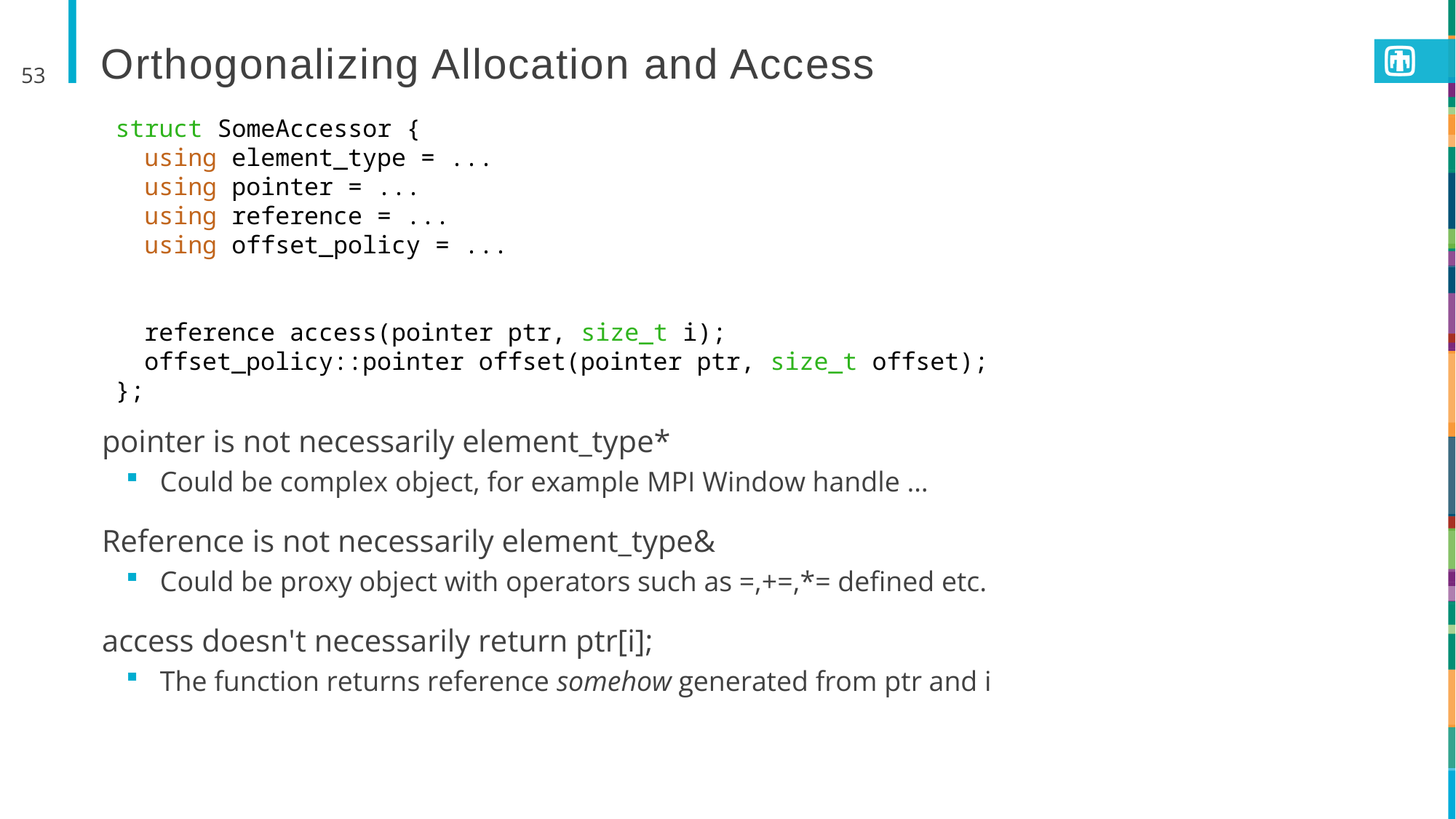

# Orthogonalizing Allocation and Access
53
struct SomeAccessor {
  using element_type = ...
  using pointer = ...
  using reference = ...
  using offset_policy = ...

  reference access(pointer ptr, size_t i);
  offset_policy::pointer offset(pointer ptr, size_t offset);
};
pointer is not necessarily element_type*
Could be complex object, for example MPI Window handle …
Reference is not necessarily element_type&
Could be proxy object with operators such as =,+=,*= defined etc.
access doesn't necessarily return ptr[i];
The function returns reference somehow generated from ptr and i